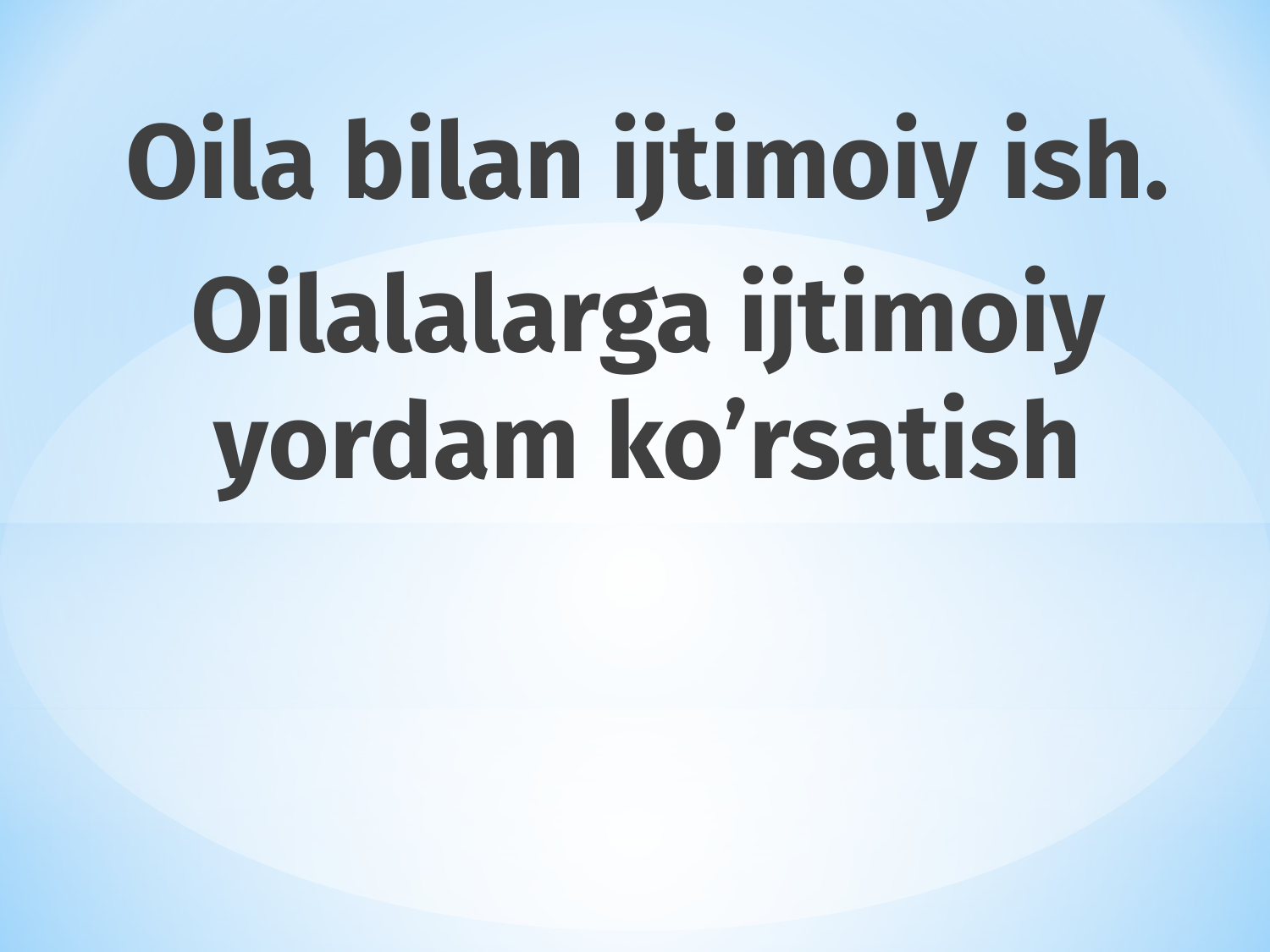

Oila bilan ijtimoiy ish.
Oilalalarga ijtimoiy yordam ko’rsatish